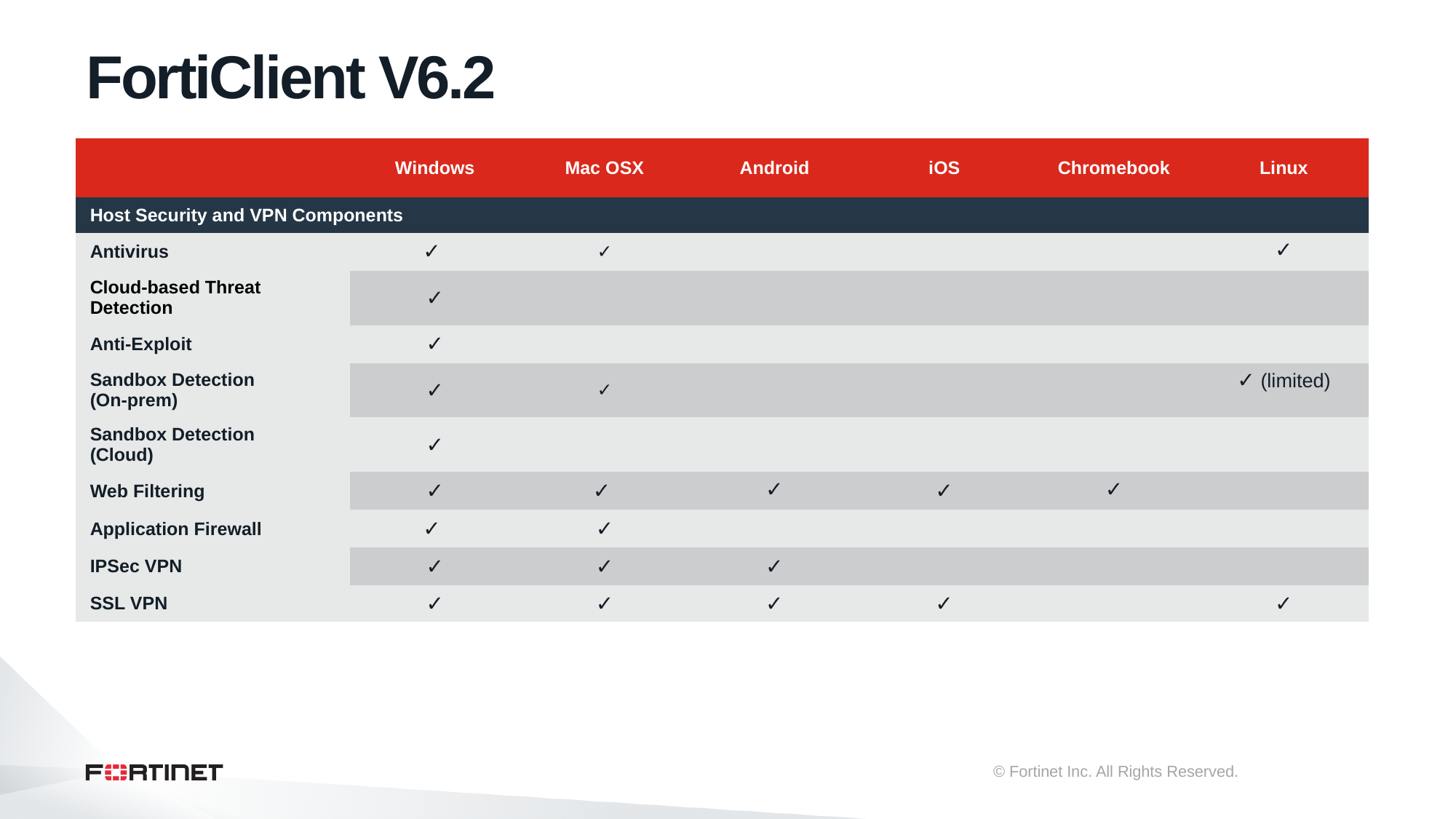

# FortiClient V6.2
New in 4.0 MR3
|  | Windows | Mac OSX | Android | iOS | Chromebook | Linux |
| --- | --- | --- | --- | --- | --- | --- |
| Host Security and VPN Components |  |  |  |  |  |  |
| Antivirus | ✓ | ✓ |  |  |  | ✓ |
| Cloud-based Threat Detection | ✓ |  |  |  |  |  |
| Anti-Exploit | ✓ |  |  |  |  |  |
| Sandbox Detection (On-prem) | ✓ | ✓ |  |  |  | ✓ (limited) |
| Sandbox Detection (Cloud) | ✓ |  |  |  |  |  |
| Web Filtering | ✓ | ✓ | ✓ | ✓ | ✓ |  |
| Application Firewall | ✓ | ✓ |  |  |  |  |
| IPSec VPN | ✓ | ✓ | ✓ |  |  |  |
| SSL VPN | ✓ | ✓ | ✓ | ✓ |  | ✓ |